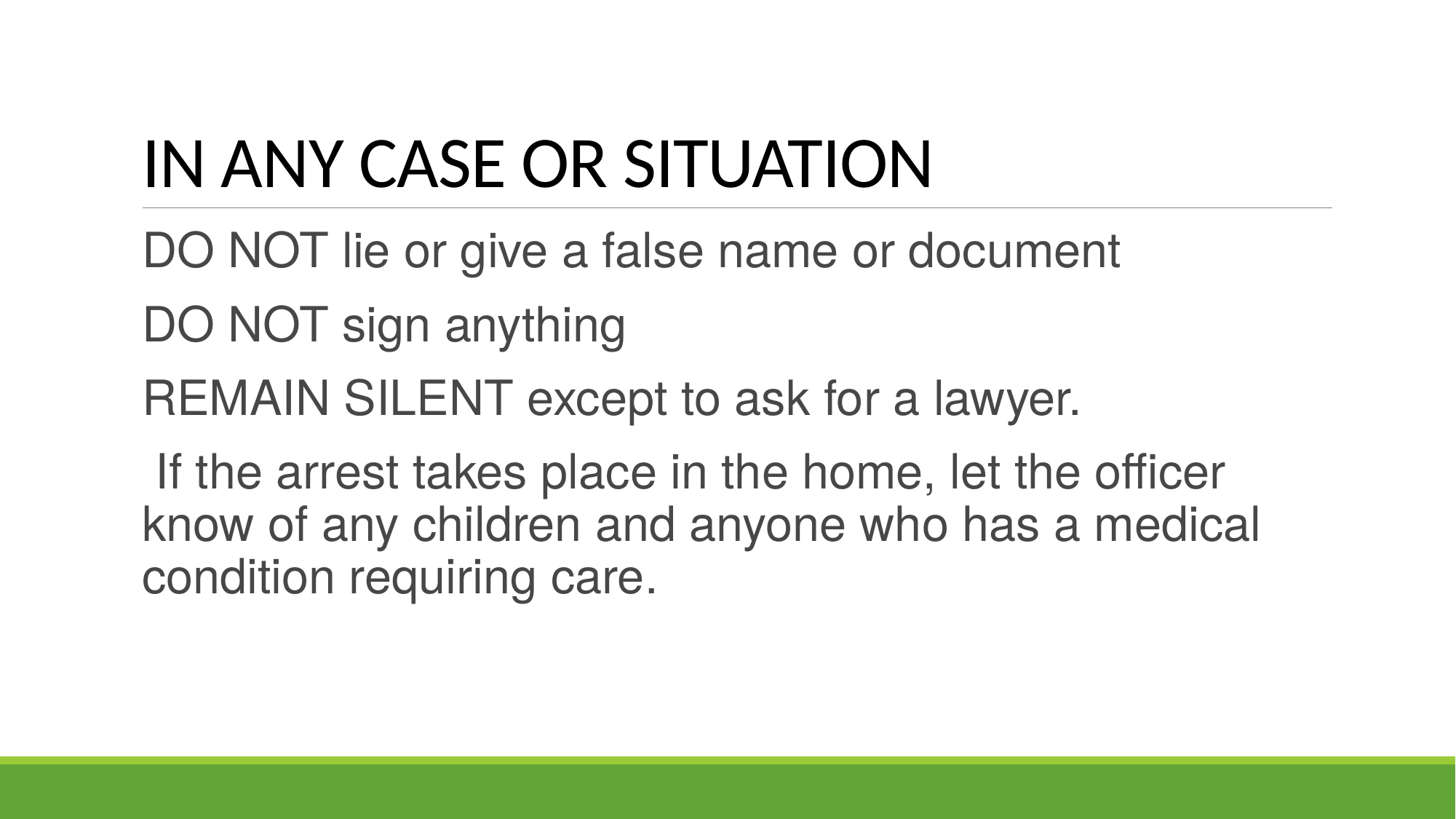

# IN ANY CASE OR SITUATION
DO NOT lie or give a false name or document
DO NOT sign anything
REMAIN SILENT except to ask for a lawyer.
 If the arrest takes place in the home, let the officer know of any children and anyone who has a medical condition requiring care.